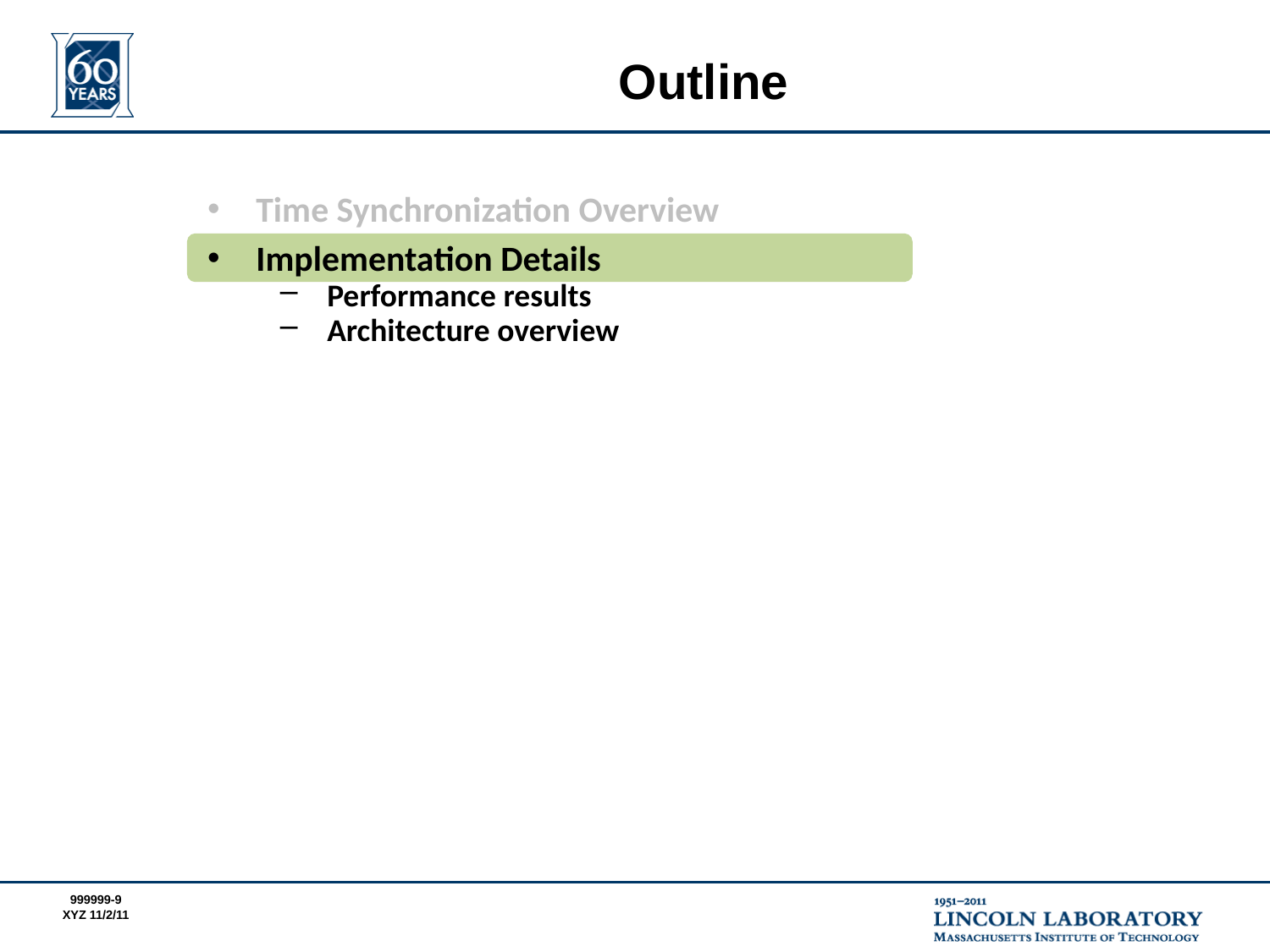

# Outline
Time Synchronization Overview
Implementation Details
Performance results
Architecture overview